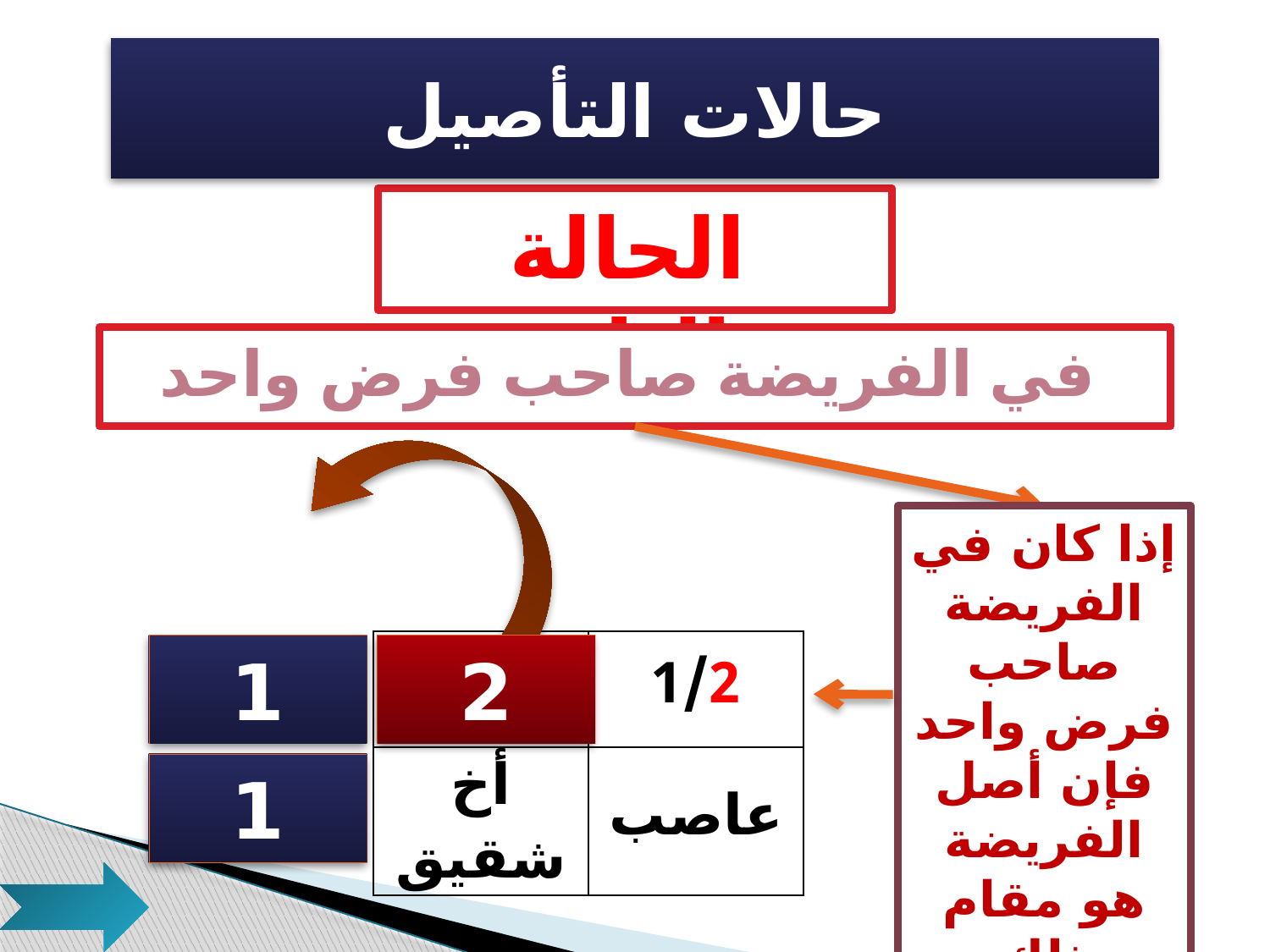

# حالات التأصيل
الحالة الثانية
في الفريضة صاحب فرض واحد

إذا كان في الفريضة صاحب فرض واحد فإن أصل الفريضة هو مقام ذلك الفرض.
| زوج | 1/2 |
| --- | --- |
| أخ شقيق | عاصب |
1
2
1